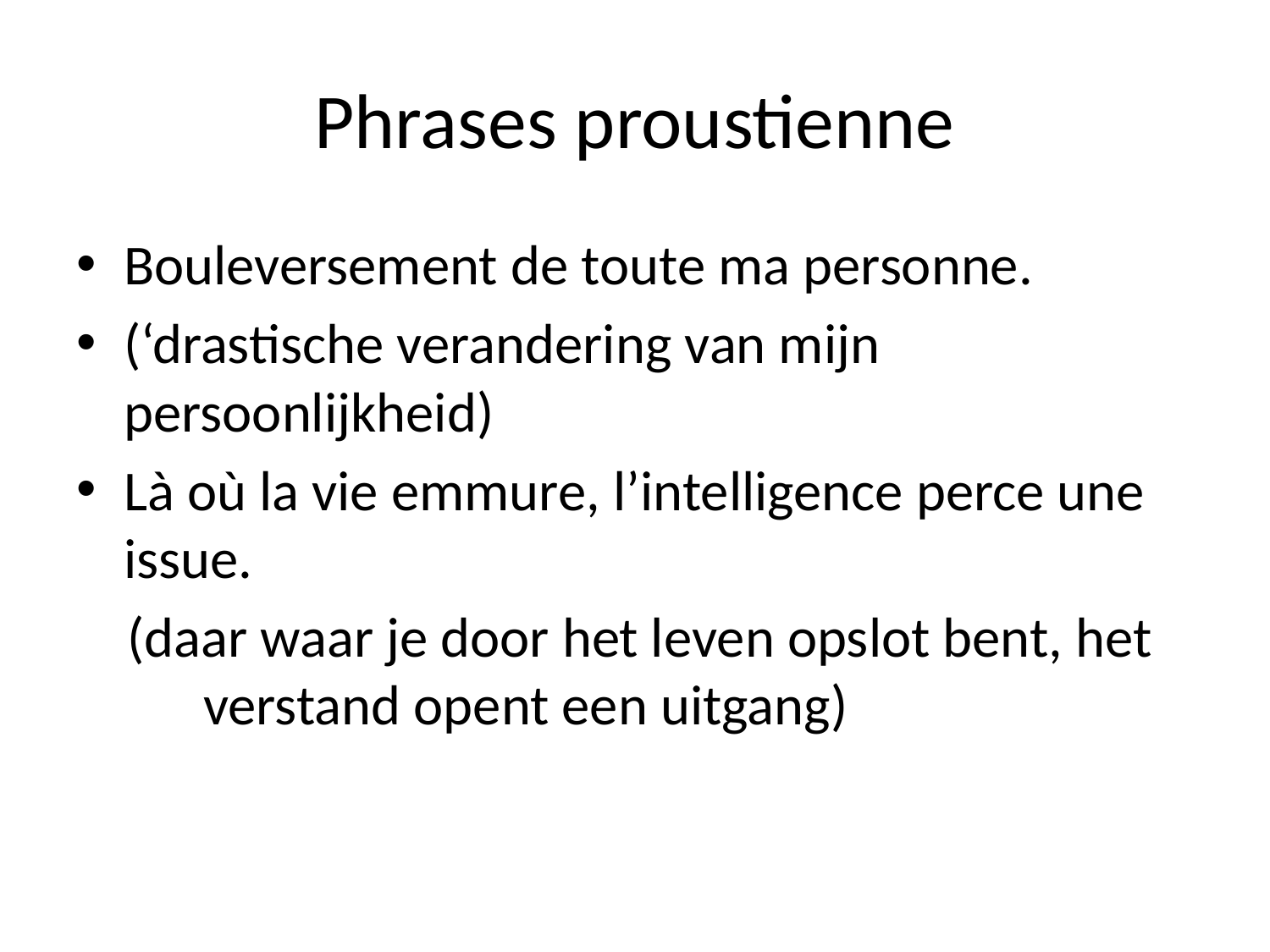

# Phrases proustienne
Bouleversement de toute ma personne.
(‘drastische verandering van mijn persoonlijkheid)
Là où la vie emmure, l’intelligence perce une issue.
    (daar waar je door het leven opslot bent, het   	verstand opent een uitgang)